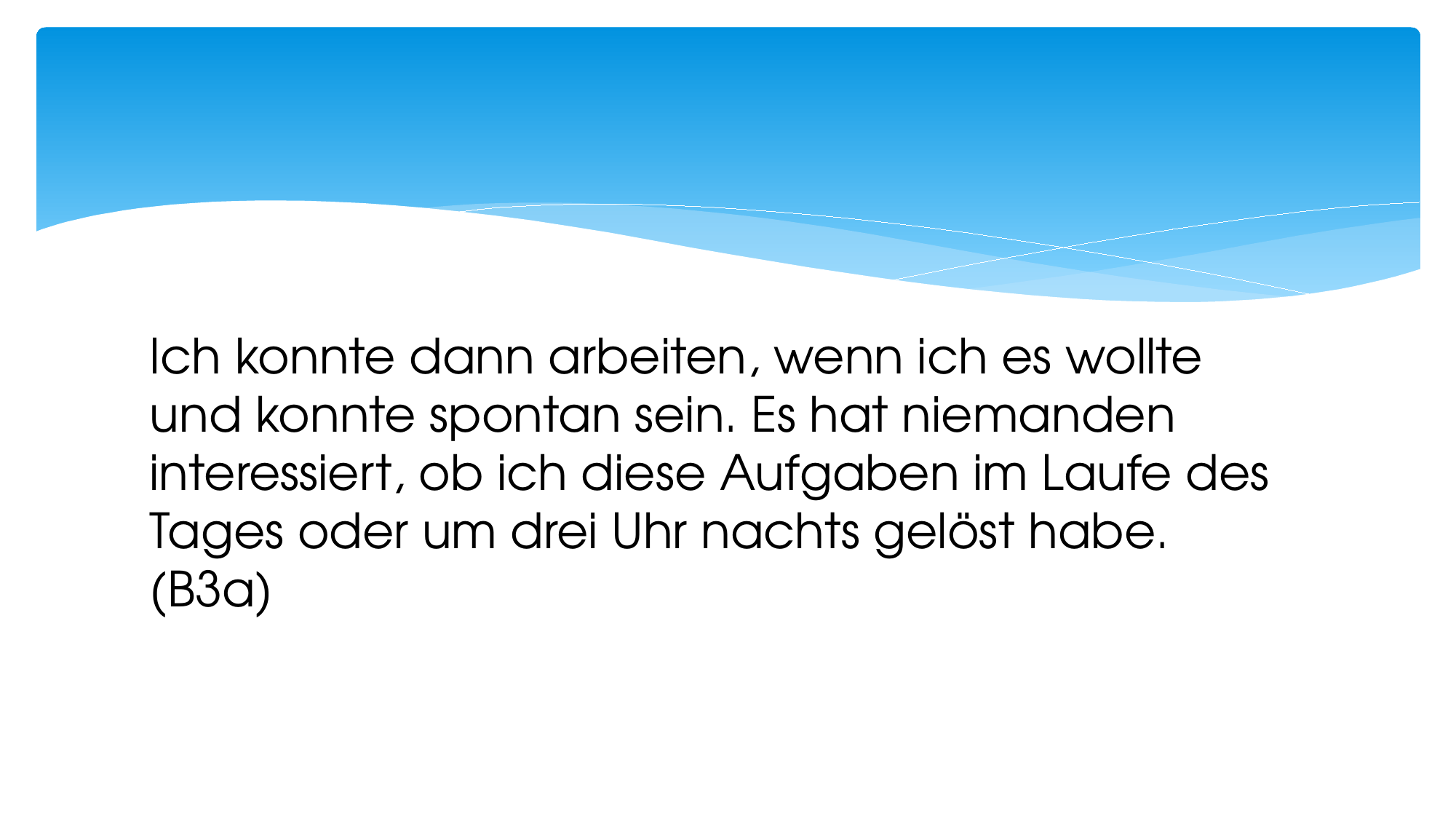

Ich konnte dann arbeiten, wenn ich es wollte und konnte spontan sein. Es hat niemanden interessiert, ob ich diese Aufgaben im Laufe des Tages oder um drei Uhr nachts gelöst habe. (B3a)